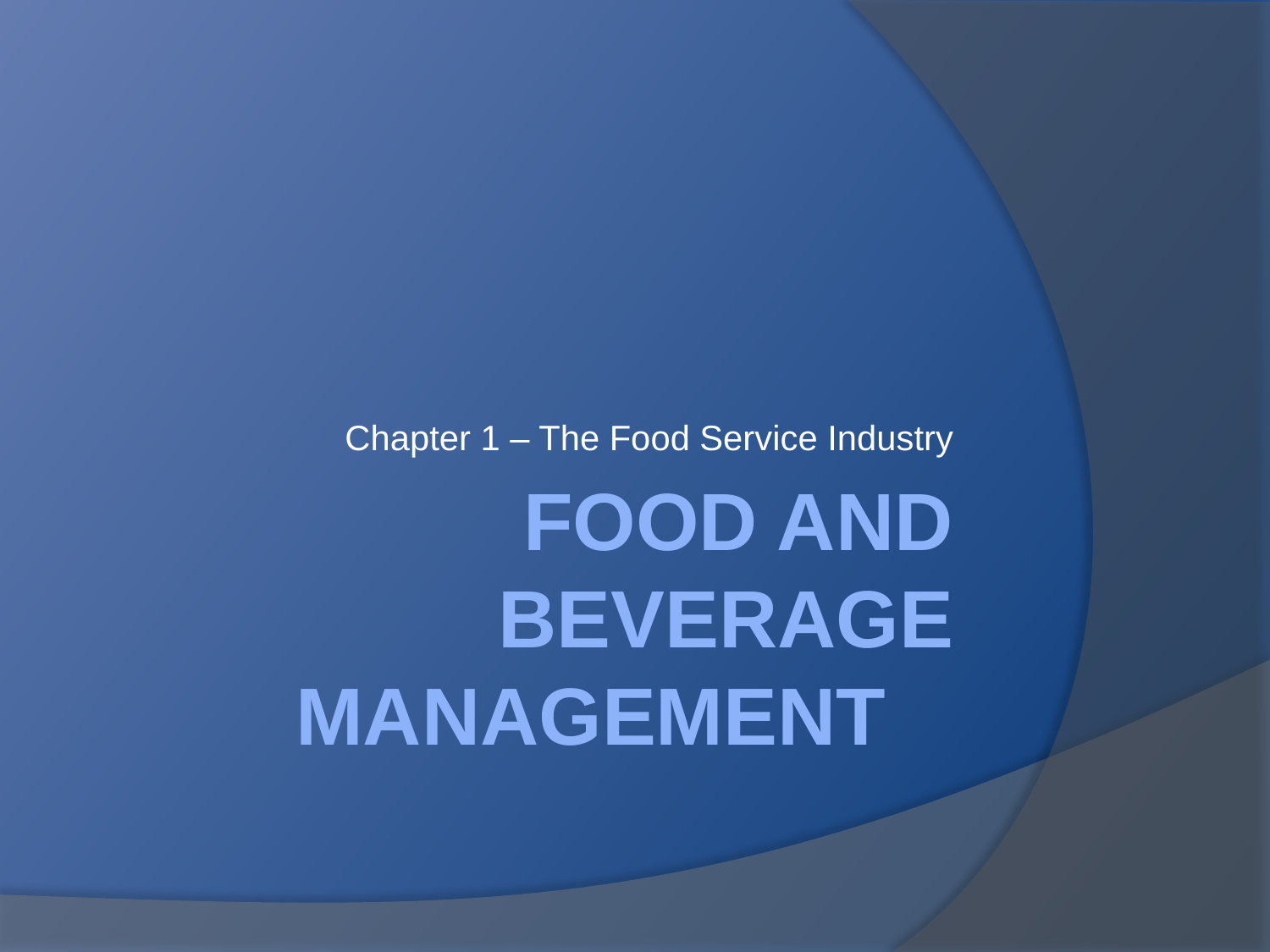

Chapter 1 – The Food Service Industry
# Food and Beverage Management